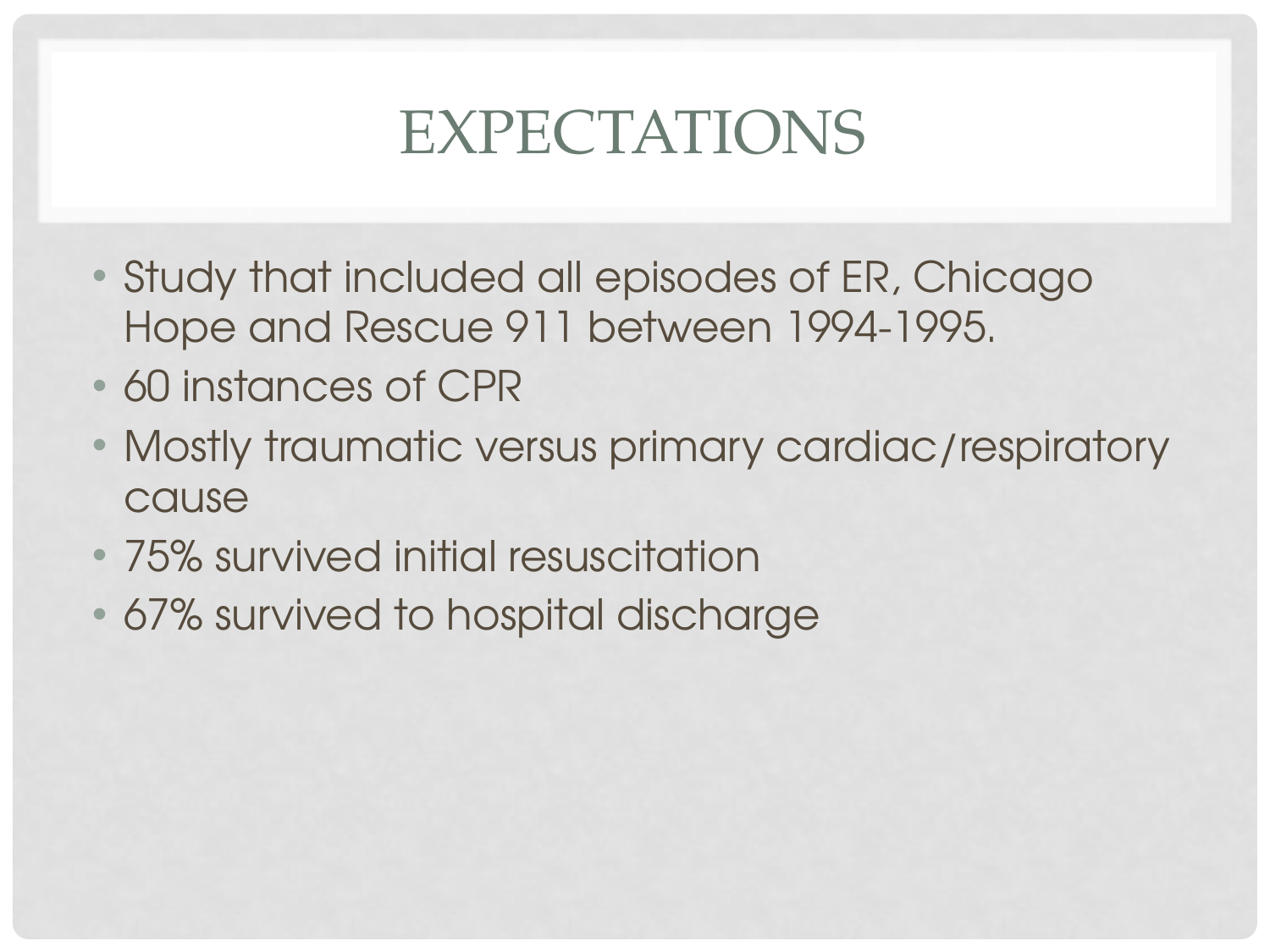

# Expectations
Study that included all episodes of ER, Chicago Hope and Rescue 911 between 1994-1995.
60 instances of CPR
Mostly traumatic versus primary cardiac/respiratory cause
75% survived initial resuscitation
67% survived to hospital discharge